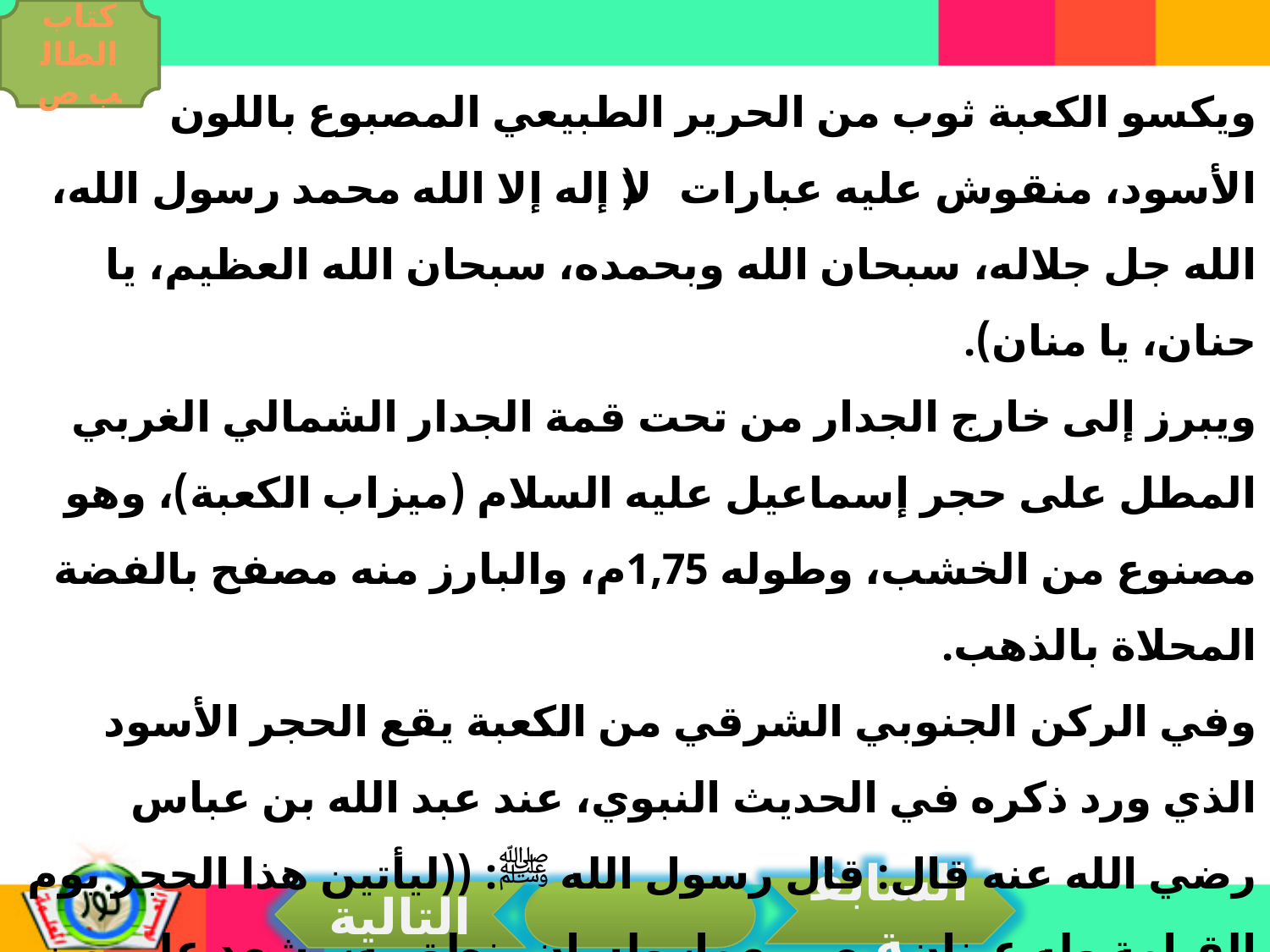

كتاب الطالب ص
ويكسو الكعبة ثوب من الحرير الطبيعي المصبوع باللون الأسود، منقوش عليه عبارات (لا إله إلا الله محمد رسول الله، الله جل جلاله، سبحان الله وبحمده، سبحان الله العظيم، يا حنان، يا منان).
ويبرز إلى خارج الجدار من تحت قمة الجدار الشمالي الغربي المطل على حجر إسماعيل عليه السلام (ميزاب الكعبة)، وهو مصنوع من الخشب، وطوله 1,75م، والبارز منه مصفح بالفضة المحلاة بالذهب.
وفي الركن الجنوبي الشرقي من الكعبة يقع الحجر الأسود الذي ورد ذكره في الحديث النبوي، عند عبد الله بن عباس رضي الله عنه قال: قال رسول الله ﷺ: ((ليأتين هذا الحجر يوم القيامة وله عينان يبصر بهما، ولسان ينطق به، يشهد على من يستلمه بحق)) رواه بن ماجه، رقم 2944، يرتفع عن أرض المطاف مترا ونصفا تقريبا، وهو محاط بإطارين من الفضة الخالصة صونا له، ويظهر مكان الحجر بيضاويا.

السابقة

التالية